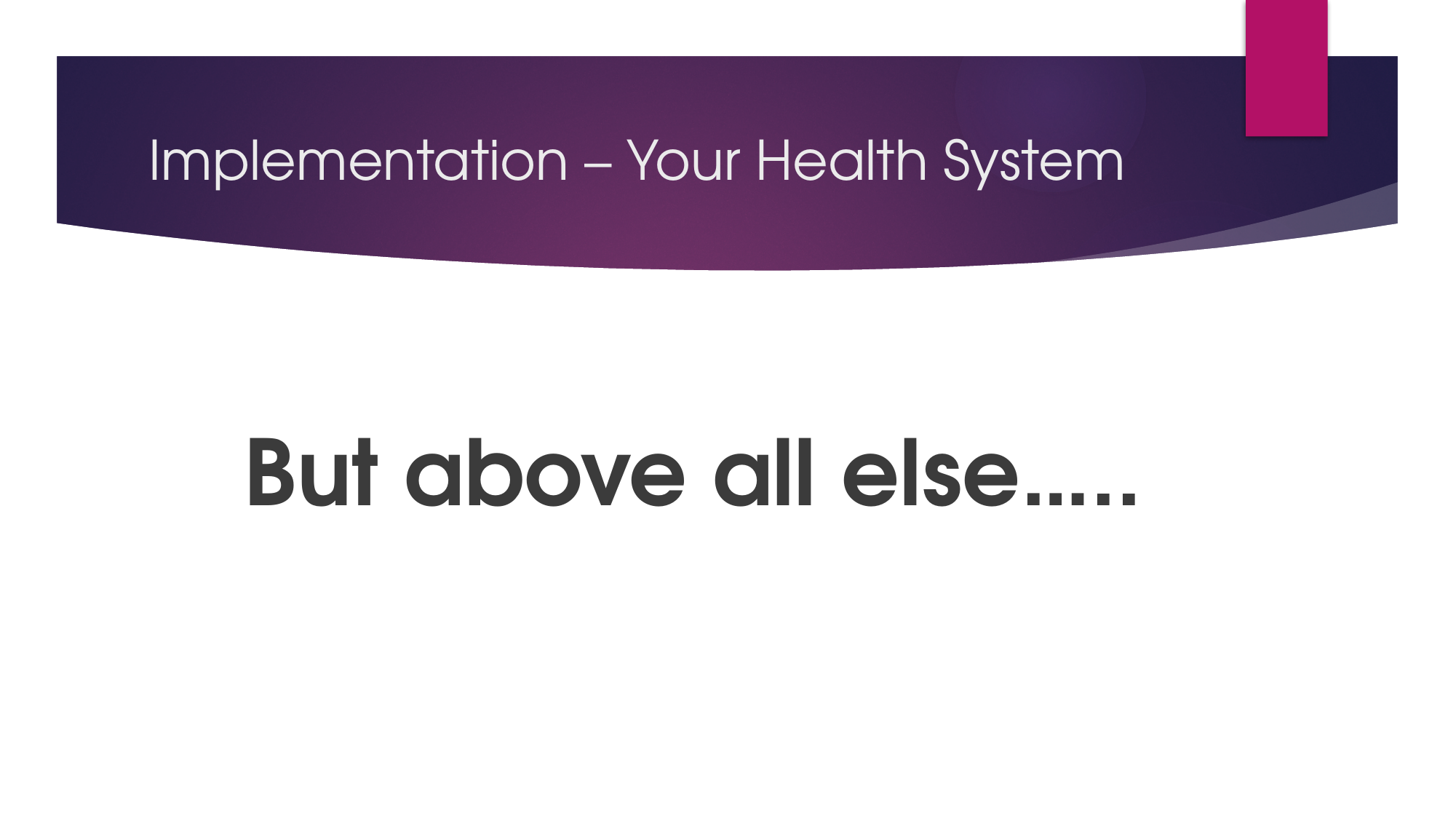

# Implementation – Your Health System

But above all else…..